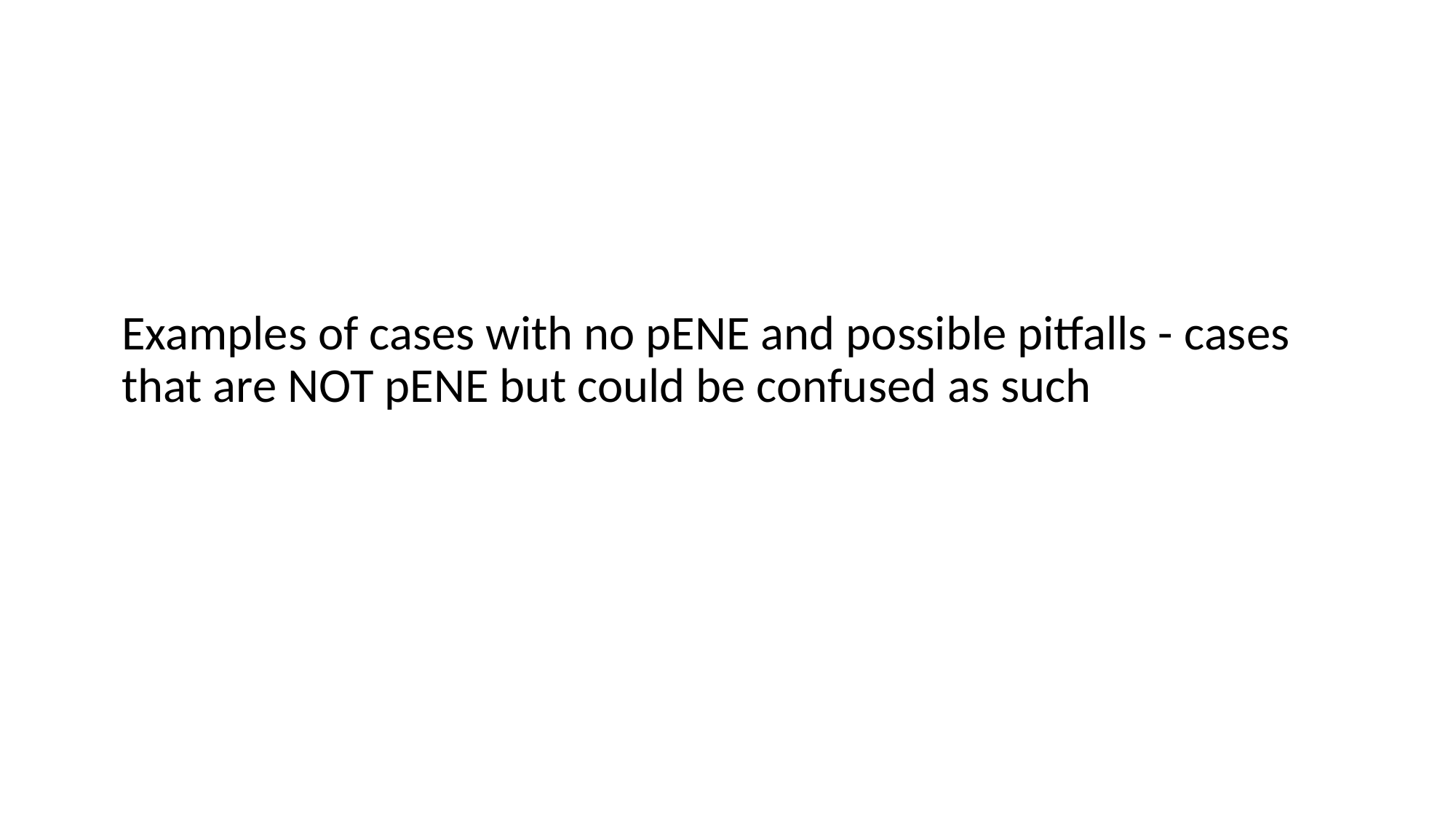

# Examples of cases with no pENE and possible pitfalls - cases that are NOT pENE but could be confused as such